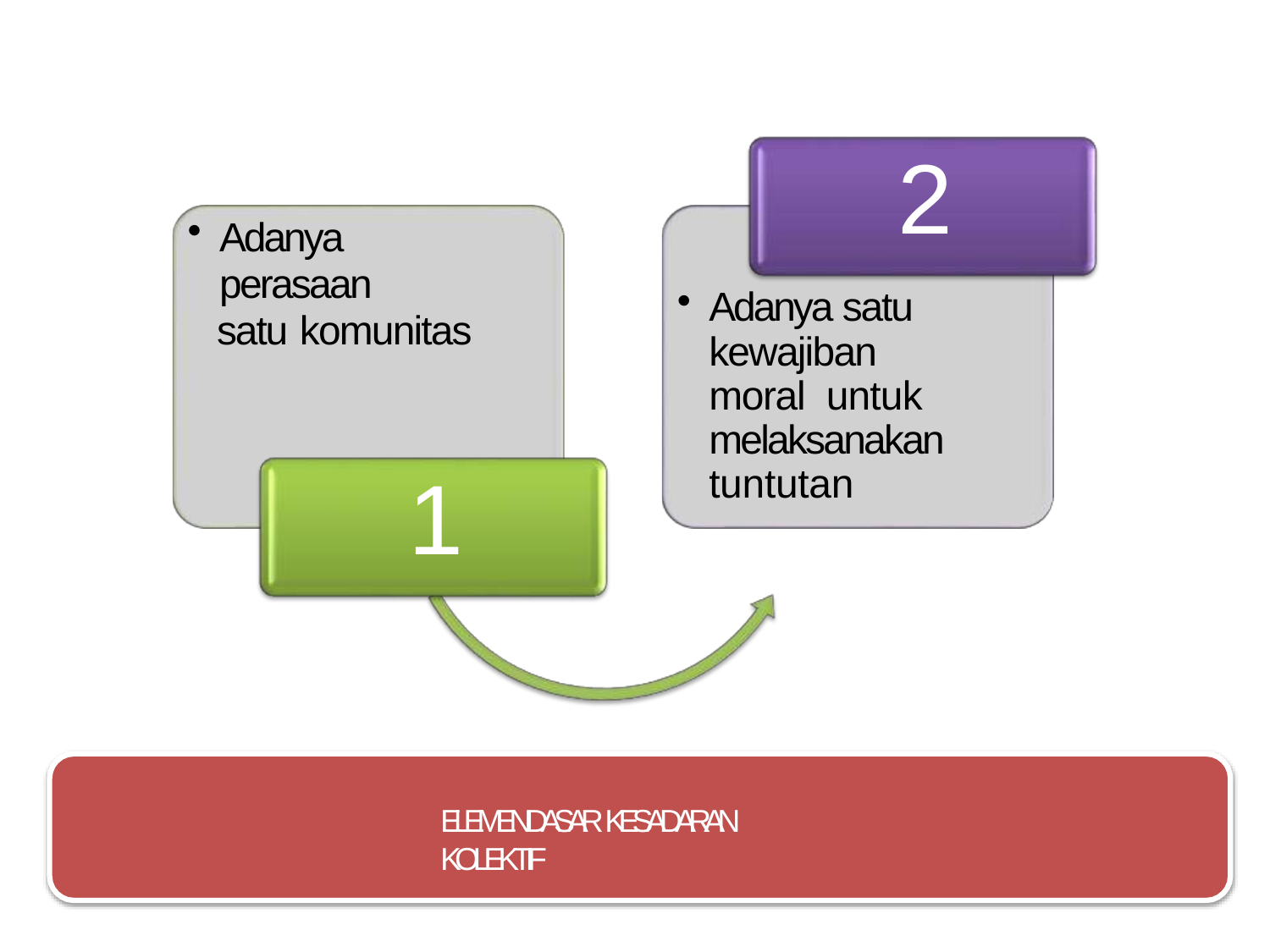

# 2

Adanya perasaan
satu komunitas
Adanya satu  kewajiban moral  untuk  melaksanakan  tuntutan

1

ELEMEN DASAR KESADARAN KOLEKTIF